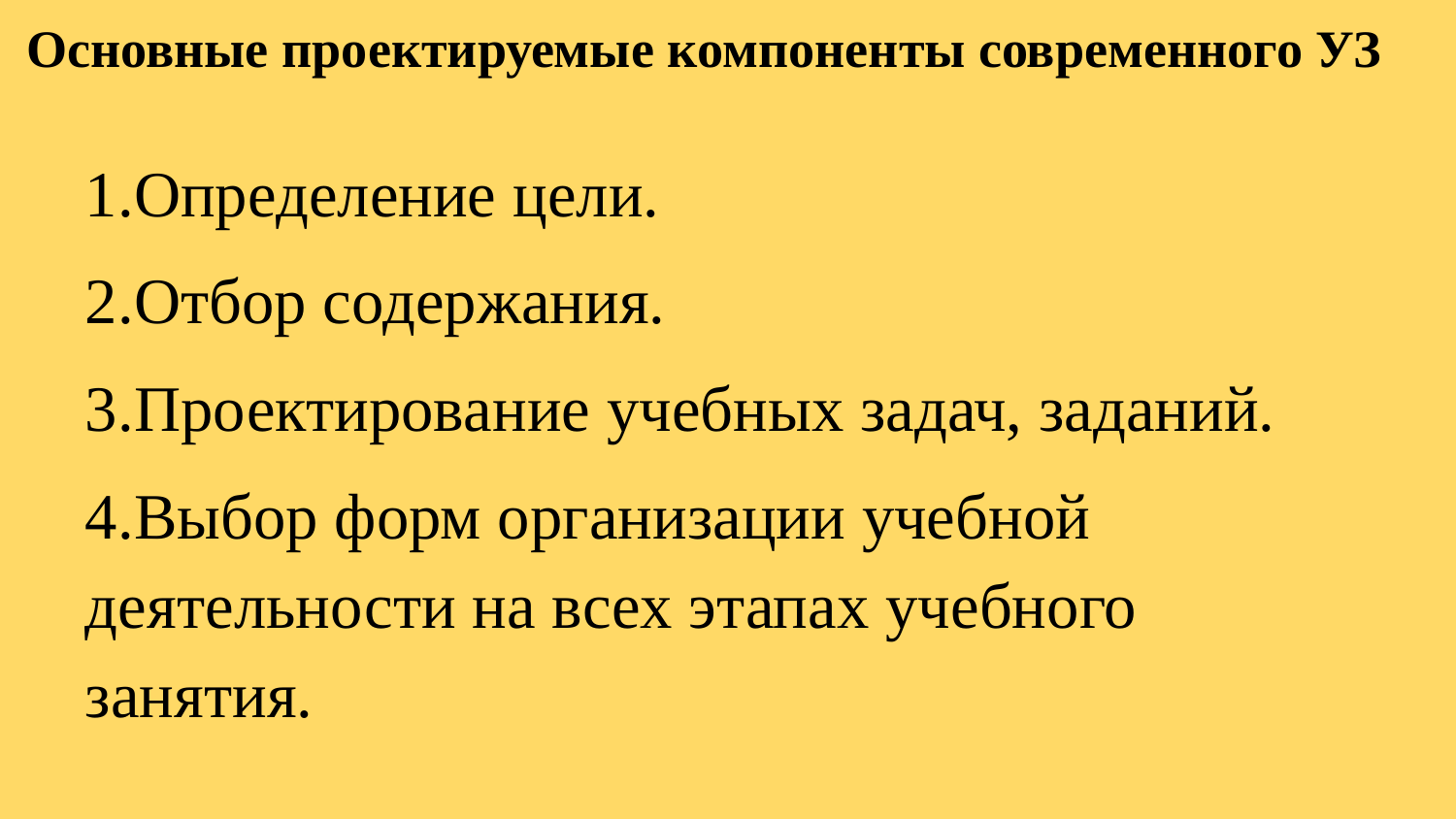

Основные проектируемые компоненты современного УЗ
1.Определение цели.
2.Отбор содержания.
3.Проектирование учебных задач, заданий.
4.Выбор форм организации учебной деятельности на всех этапах учебного занятия.